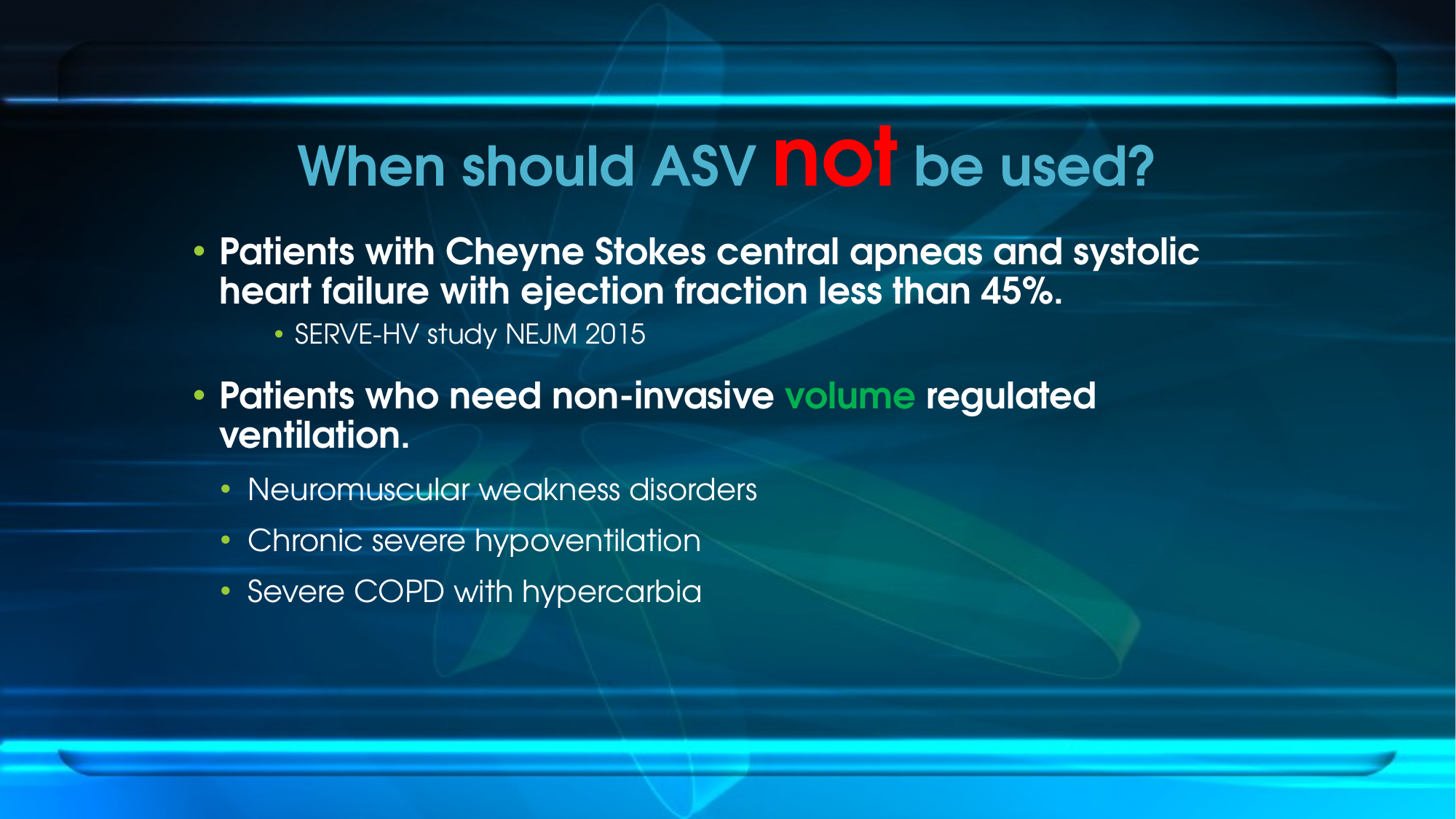

# When should ASV not be used?
Patients with Cheyne Stokes central apneas and systolic heart failure with ejection fraction less than 45%.
SERVE-HV study NEJM 2015
Patients who need non-invasive volume regulated ventilation.
Neuromuscular weakness disorders
Chronic severe hypoventilation
Severe COPD with hypercarbia